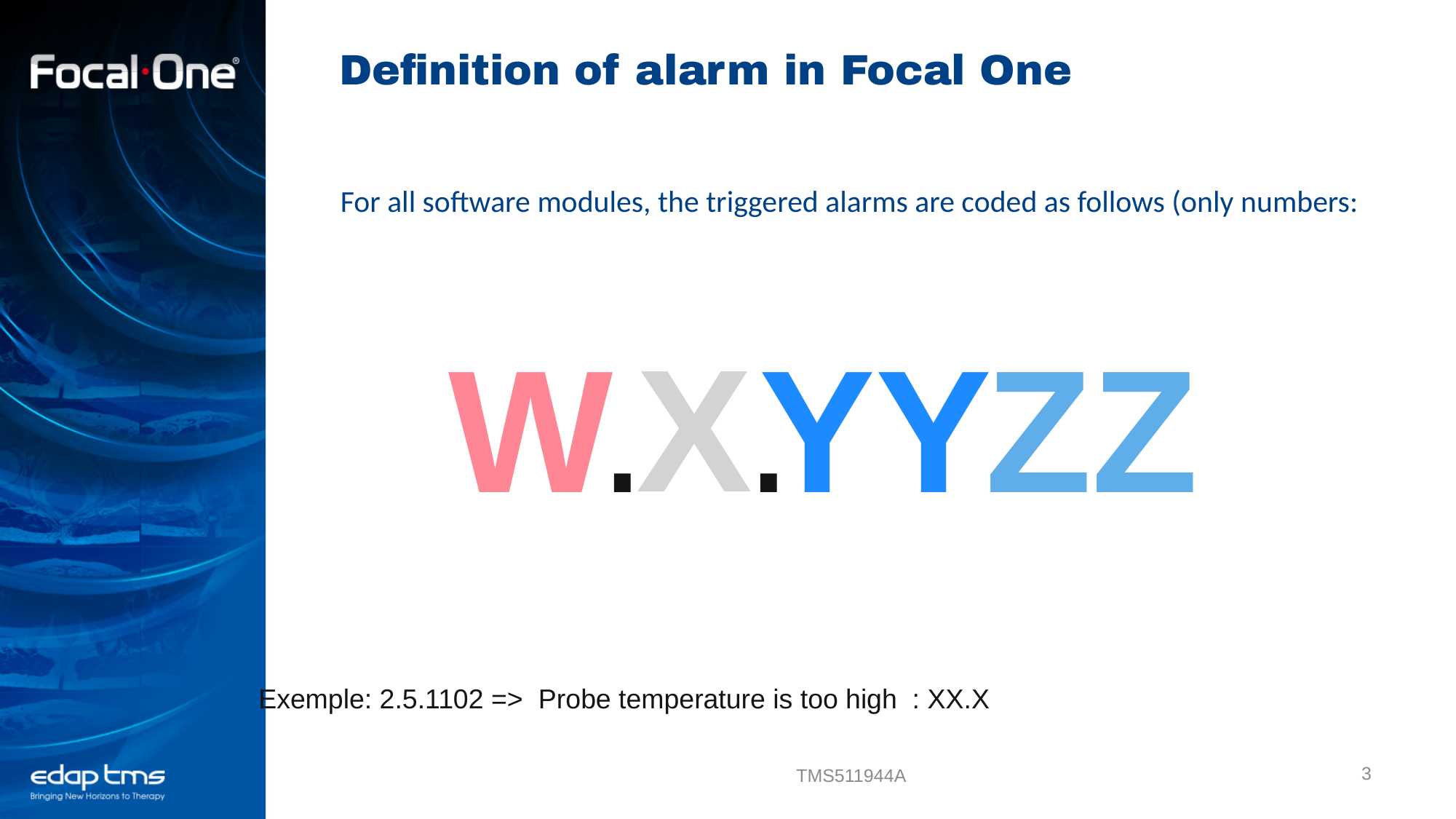

# Definition of alarm in Focal One
For all software modules, the triggered alarms are coded as follows (only numbers:

X
.
YY
W
.
ZZ
Exemple: 2.5.1102 =>  Probe temperature is too high  : XX.X
3
TMS511944A